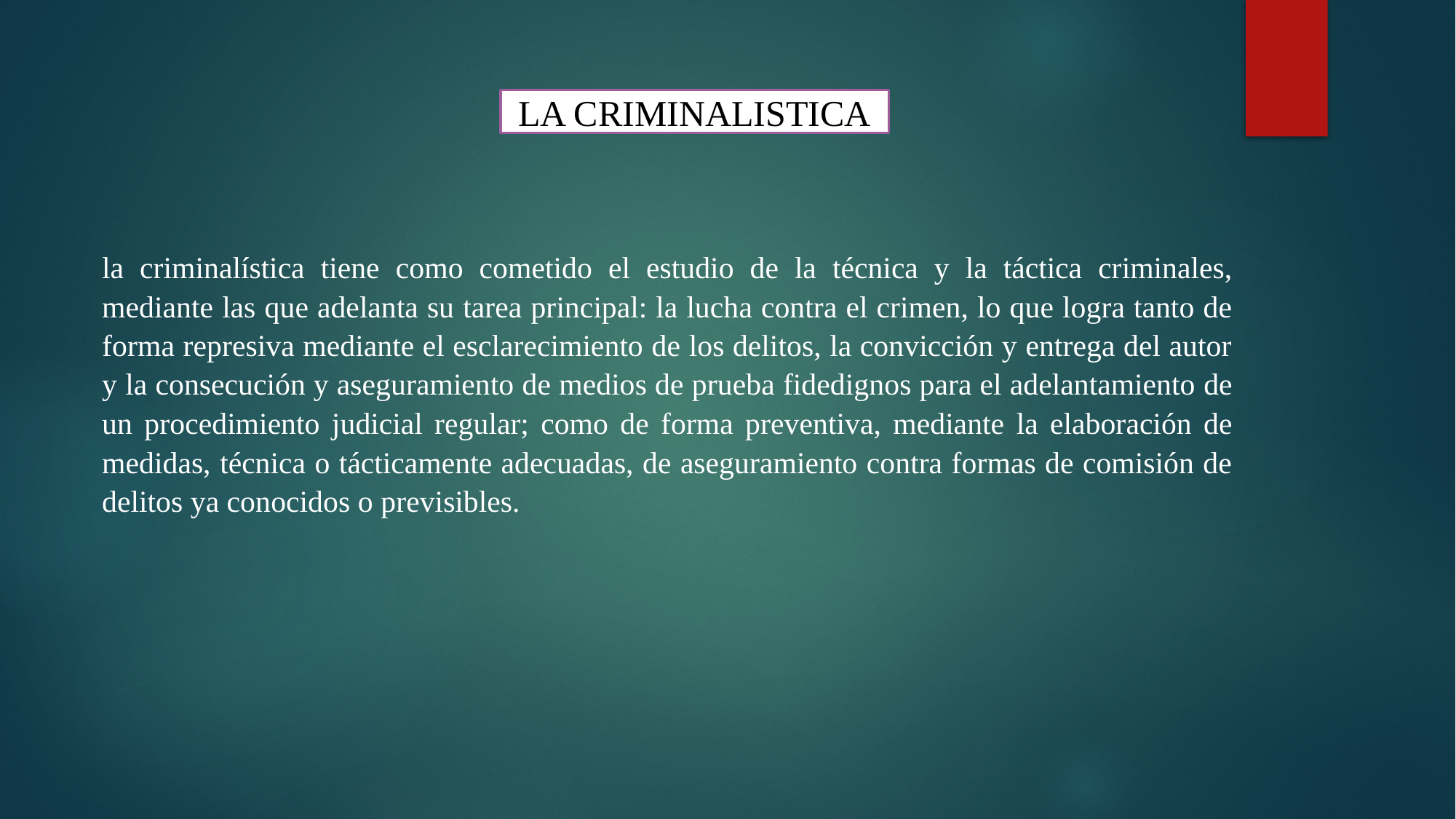

LA CRIMINALISTICA
la criminalística tiene como cometido el estudio de la técnica y la táctica criminales, mediante las que adelanta su tarea principal: la lucha contra el crimen, lo que logra tanto de forma represiva mediante el esclarecimiento de los delitos, la convicción y entrega del autor y la consecución y aseguramiento de medios de prueba fidedignos para el adelantamiento de un procedimiento judicial regular; como de forma preventiva, mediante la elaboración de medidas, técnica o tácticamente adecuadas, de aseguramiento contra formas de comisión de delitos ya conocidos o previsibles.